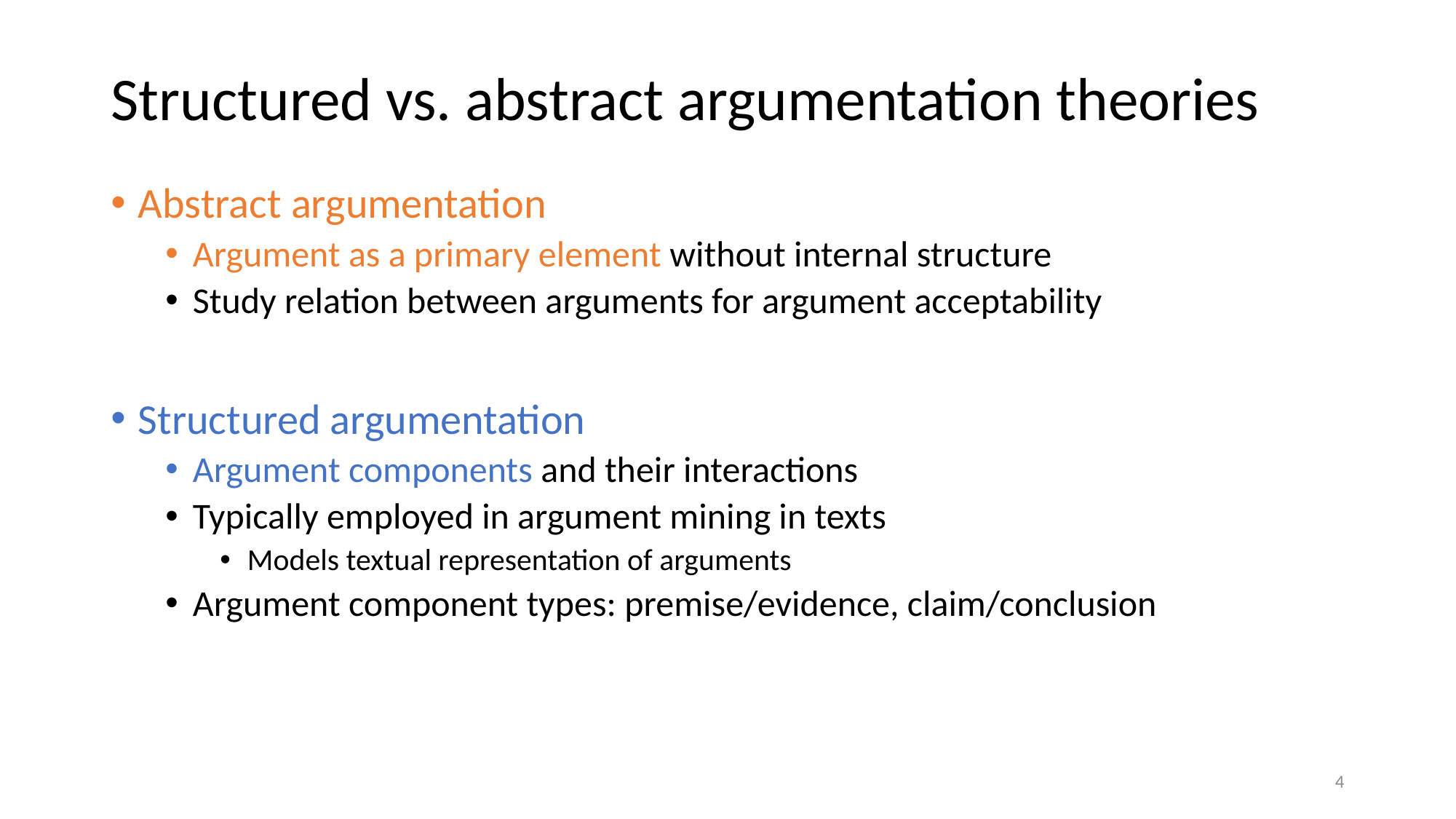

# Structured vs. abstract argumentation theories
Abstract argumentation
Argument as a primary element without internal structure
Study relation between arguments for argument acceptability

Structured argumentation
Argument components and their interactions
Typically employed in argument mining in texts
Models textual representation of arguments
Argument component types: premise/evidence, claim/conclusion
4